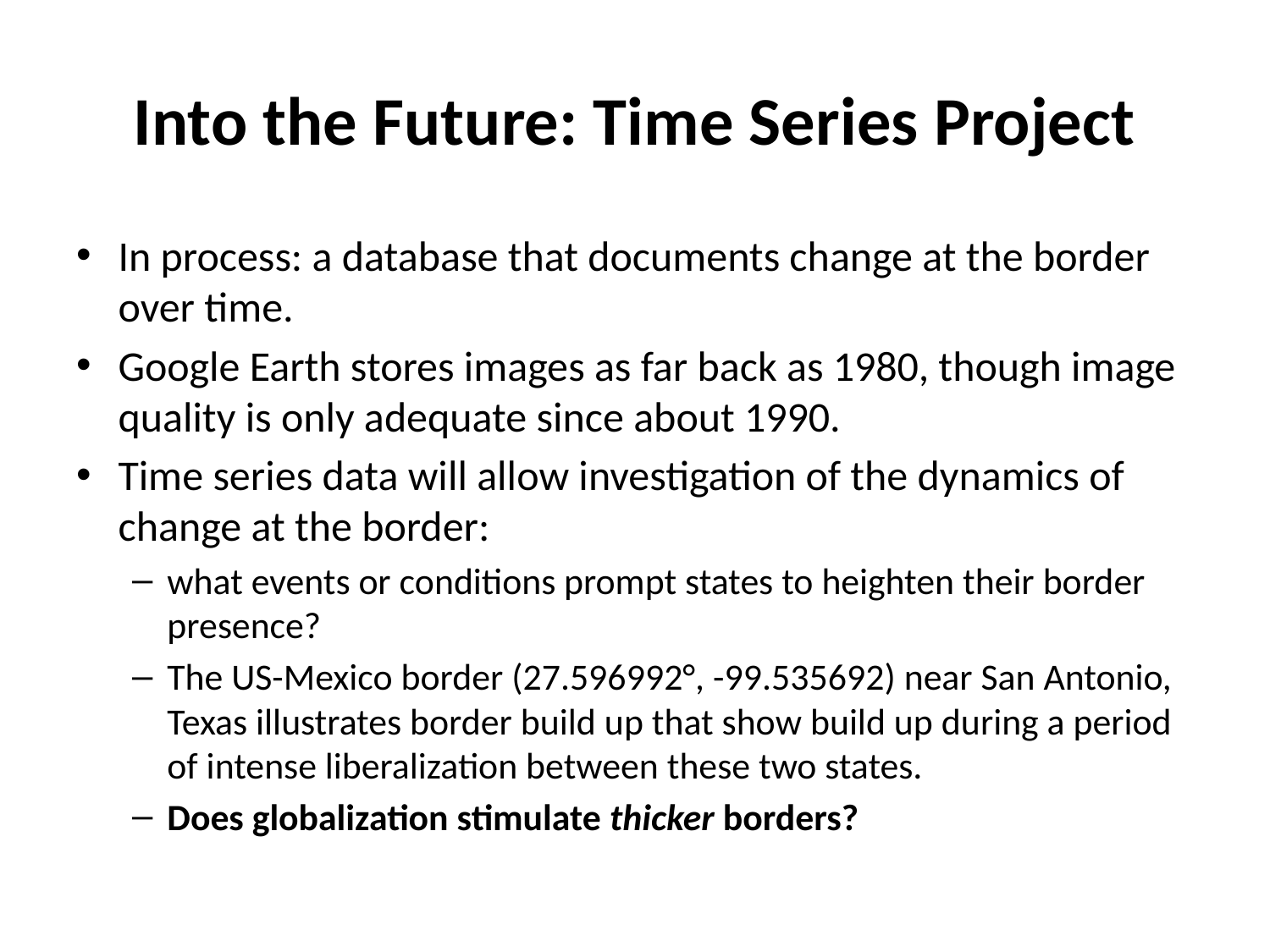

# Into the Future: Time Series Project
In process: a database that documents change at the border over time.
Google Earth stores images as far back as 1980, though image quality is only adequate since about 1990.
Time series data will allow investigation of the dynamics of change at the border:
what events or conditions prompt states to heighten their border presence?
The US-Mexico border (27.596992°, -99.535692) near San Antonio, Texas illustrates border build up that show build up during a period of intense liberalization between these two states.
Does globalization stimulate thicker borders?